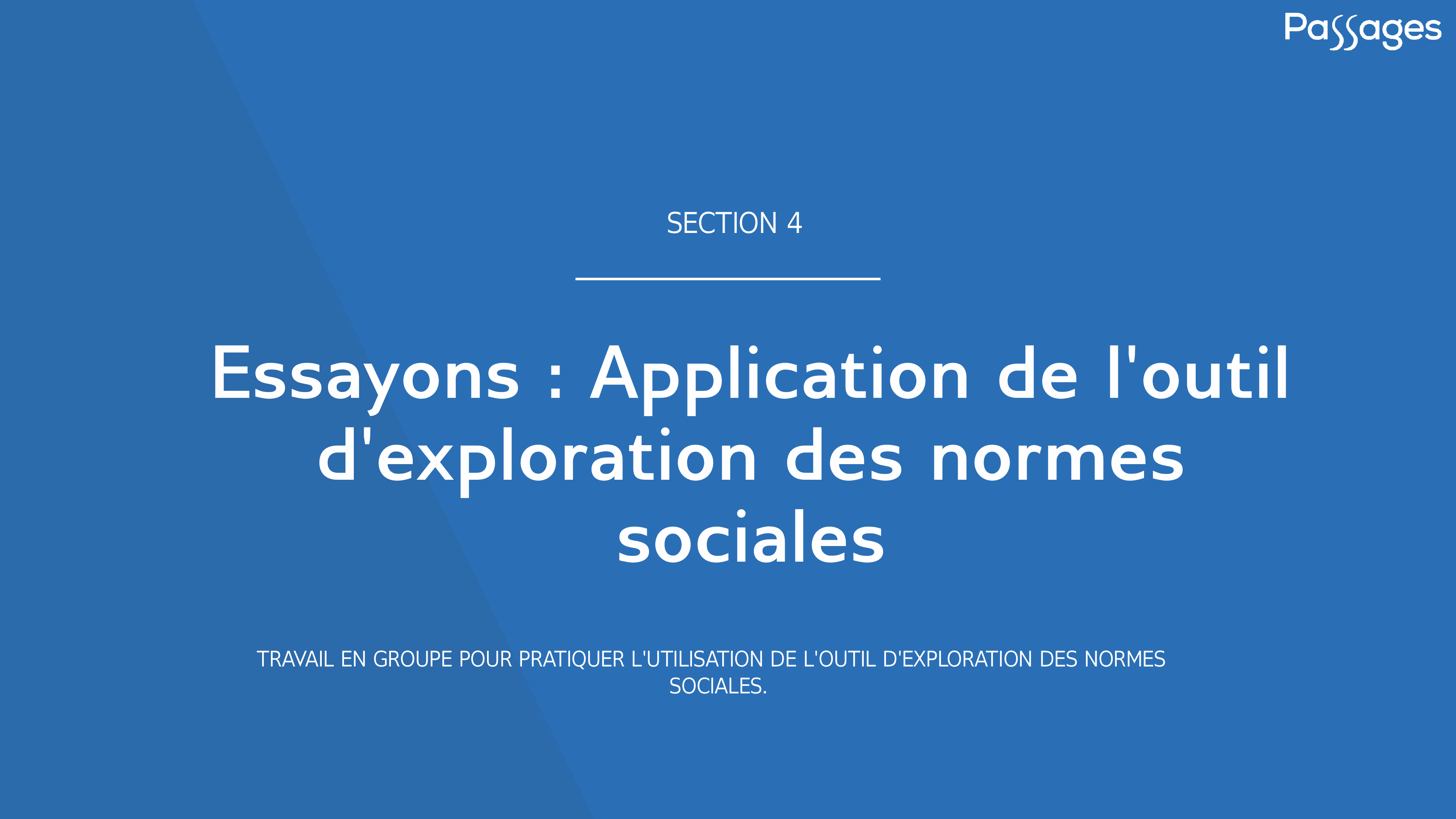

SECTION 4

# Essayons : Application de l'outil d'exploration des normes sociales
TRAVAIL EN GROUPE POUR PRATIQUER L'UTILISATION DE L'OUTIL D'EXPLORATION DES NORMES SOCIALES.